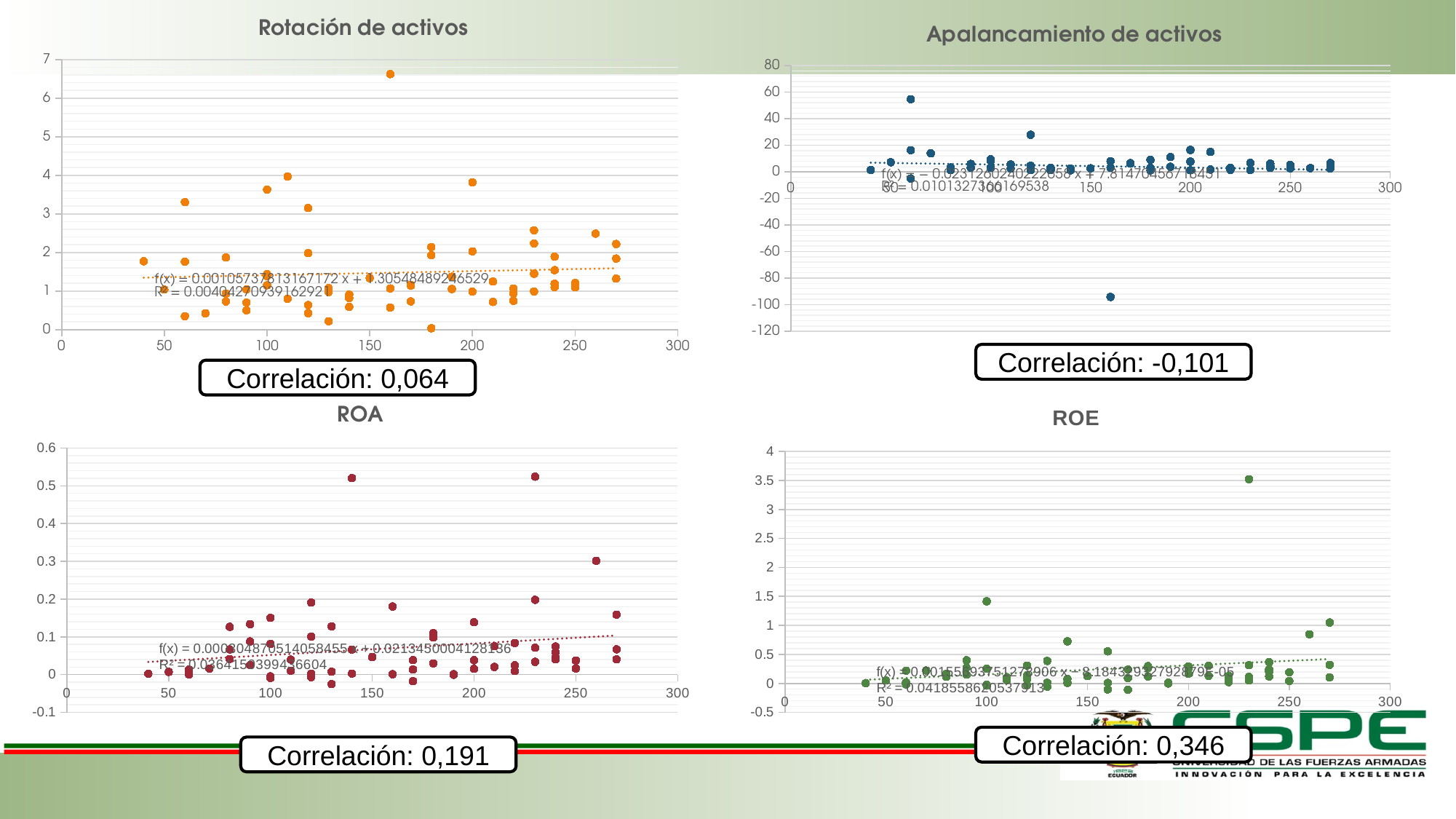

### Chart:

| Category | Rotación de activos  |
|---|---|

### Chart:

| Category | Apalancamiento de activos  |
|---|---|
Correlación: -0,101
Correlación: 0,064

### Chart:

| Category | ROE |
|---|---|

### Chart:

| Category | ROA |
|---|---|
Correlación: 0,346
Correlación: 0,191